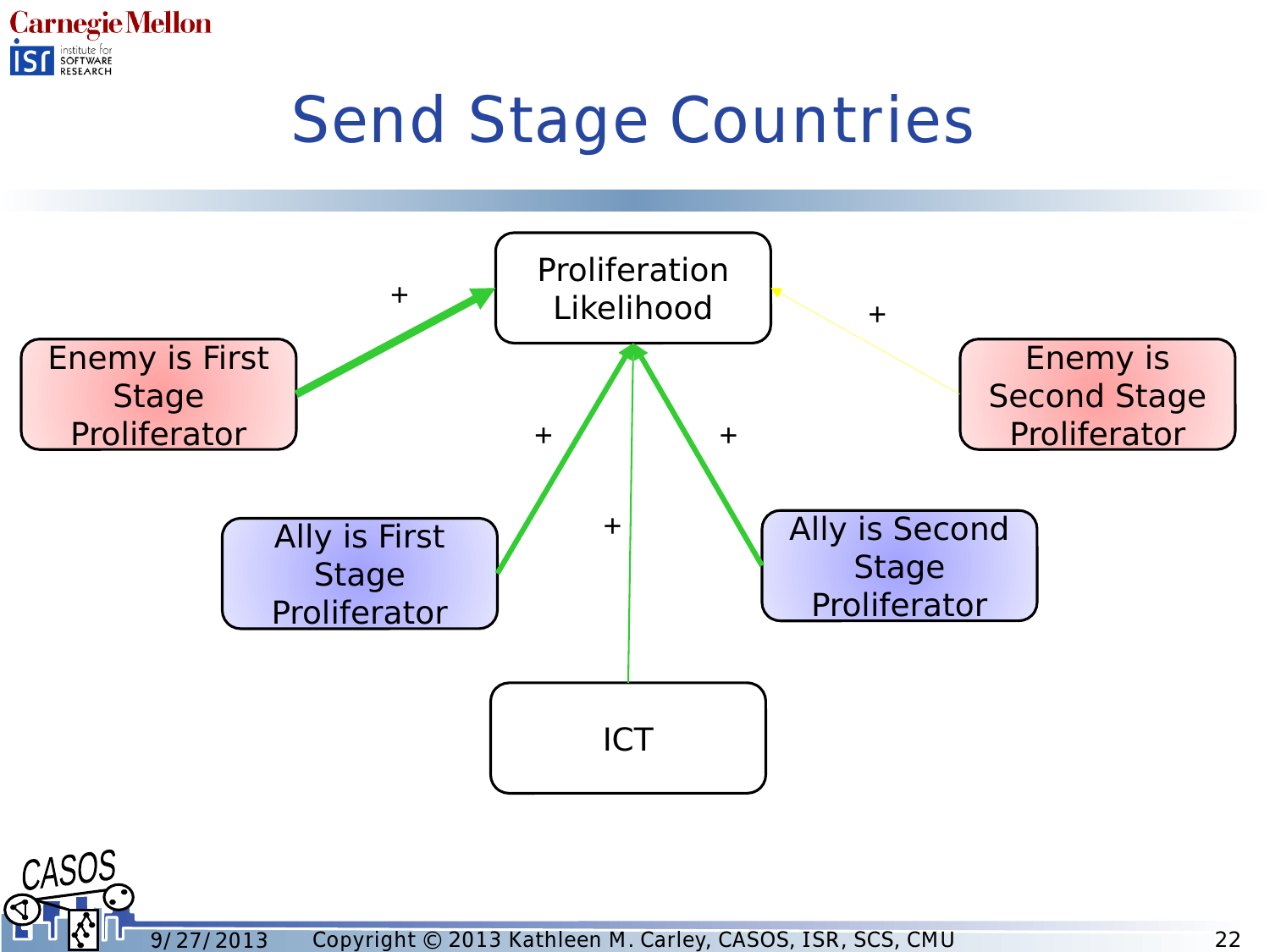

# Send Stage Countries
Proliferation Likelihood
+
+
Enemy is First Stage Proliferator
Enemy is Second Stage Proliferator
+
+
+
Ally is Second Stage Proliferator
Ally is First Stage Proliferator
ICT